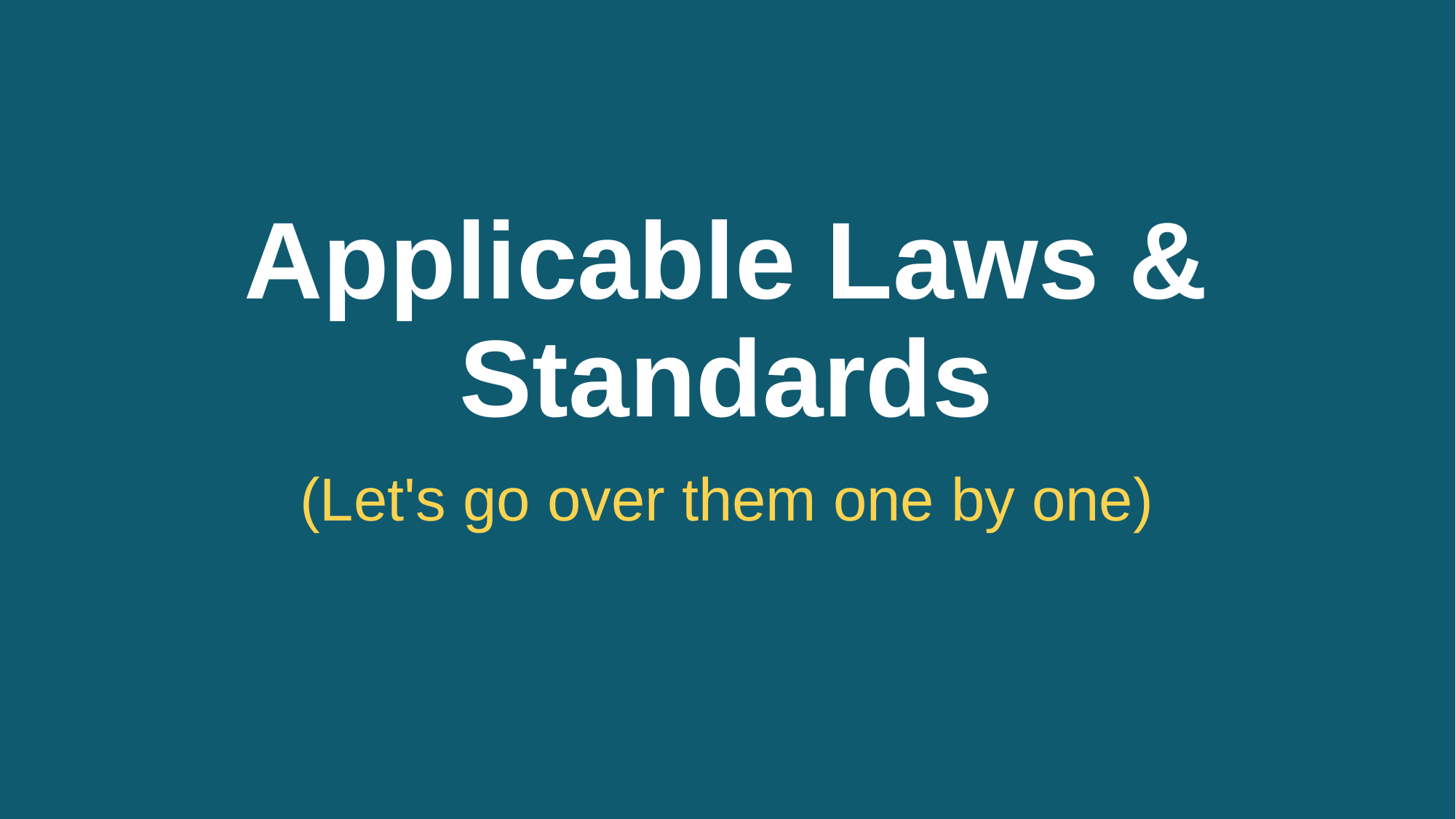

Applicable Laws & Standards
(Let's go over them one by one)